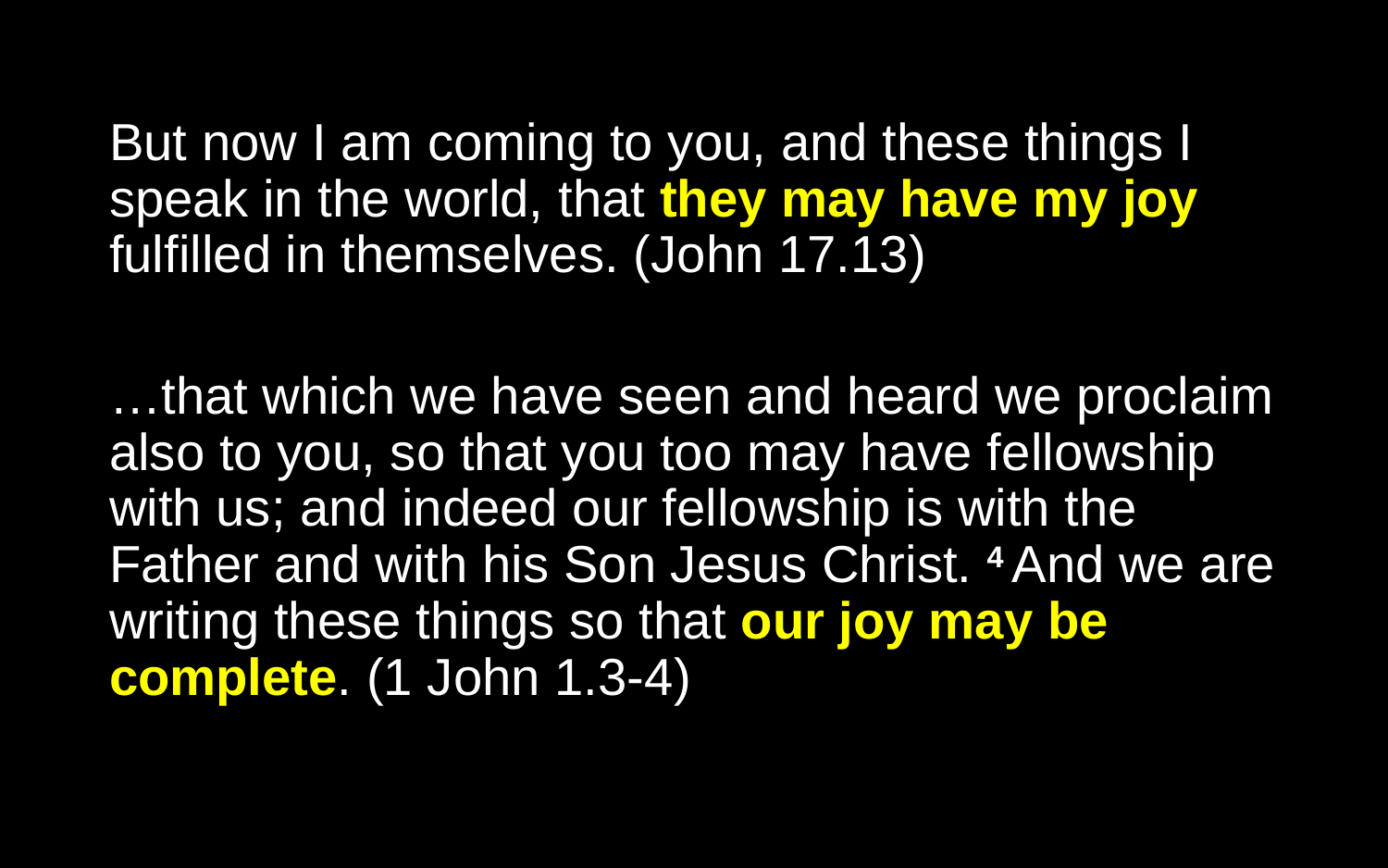

But now I am coming to you, and these things I speak in the world, that they may have my joy fulfilled in themselves. (John 17.13)

…that which we have seen and heard we proclaim also to you, so that you too may have fellowship with us; and indeed our fellowship is with the Father and with his Son Jesus Christ. 4 And we are writing these things so that our joy may be complete. (1 John 1.3-4)